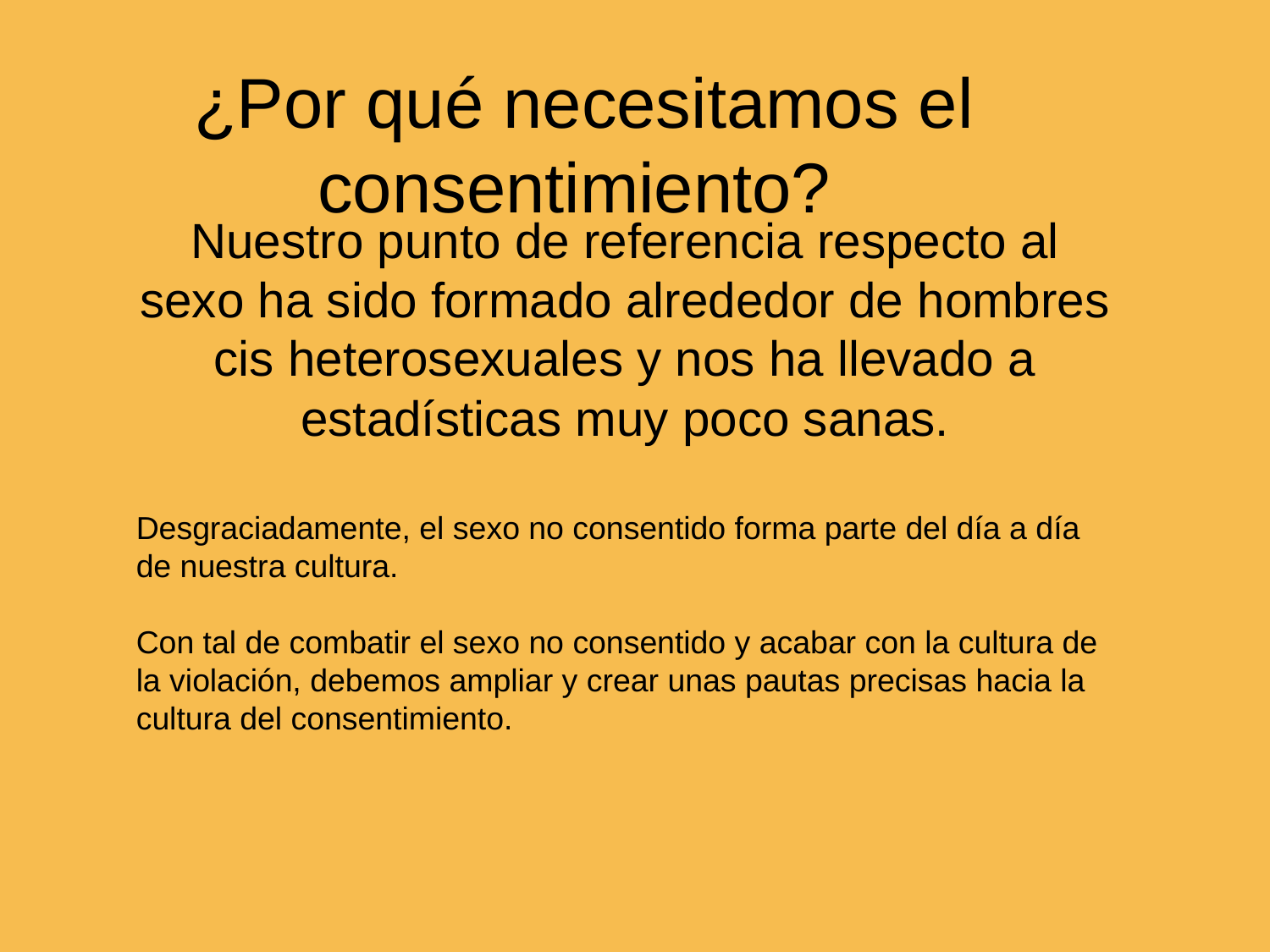

¿Por qué necesitamos el consentimiento?
Nuestro punto de referencia respecto al sexo ha sido formado alrededor de hombres cis heterosexuales y nos ha llevado a estadísticas muy poco sanas.

Desgraciadamente, el sexo no consentido forma parte del día a día de nuestra cultura.

Con tal de combatir el sexo no consentido y acabar con la cultura de la violación, debemos ampliar y crear unas pautas precisas hacia la cultura del consentimiento.